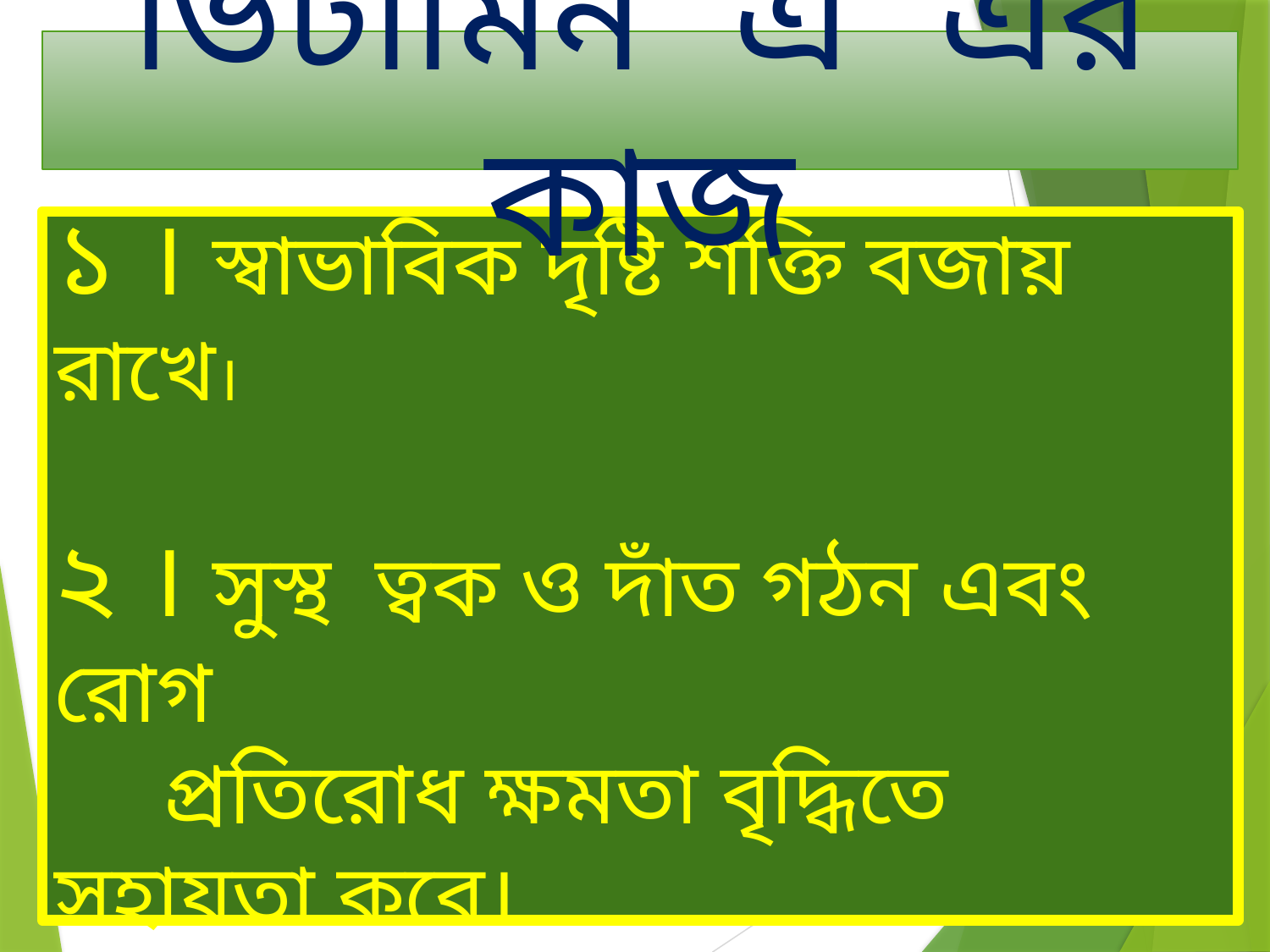

ভিটামিন ‘এ’ এর কাজ
১ । স্বাভাবিক দৃষ্টি শক্তি বজায় রাখে।

২ । সুস্থ  ত্বক ও দাঁত গঠন এবং রোগ
     প্রতিরোধ ক্ষমতা বৃদ্ধিতে সহায়তা করে।